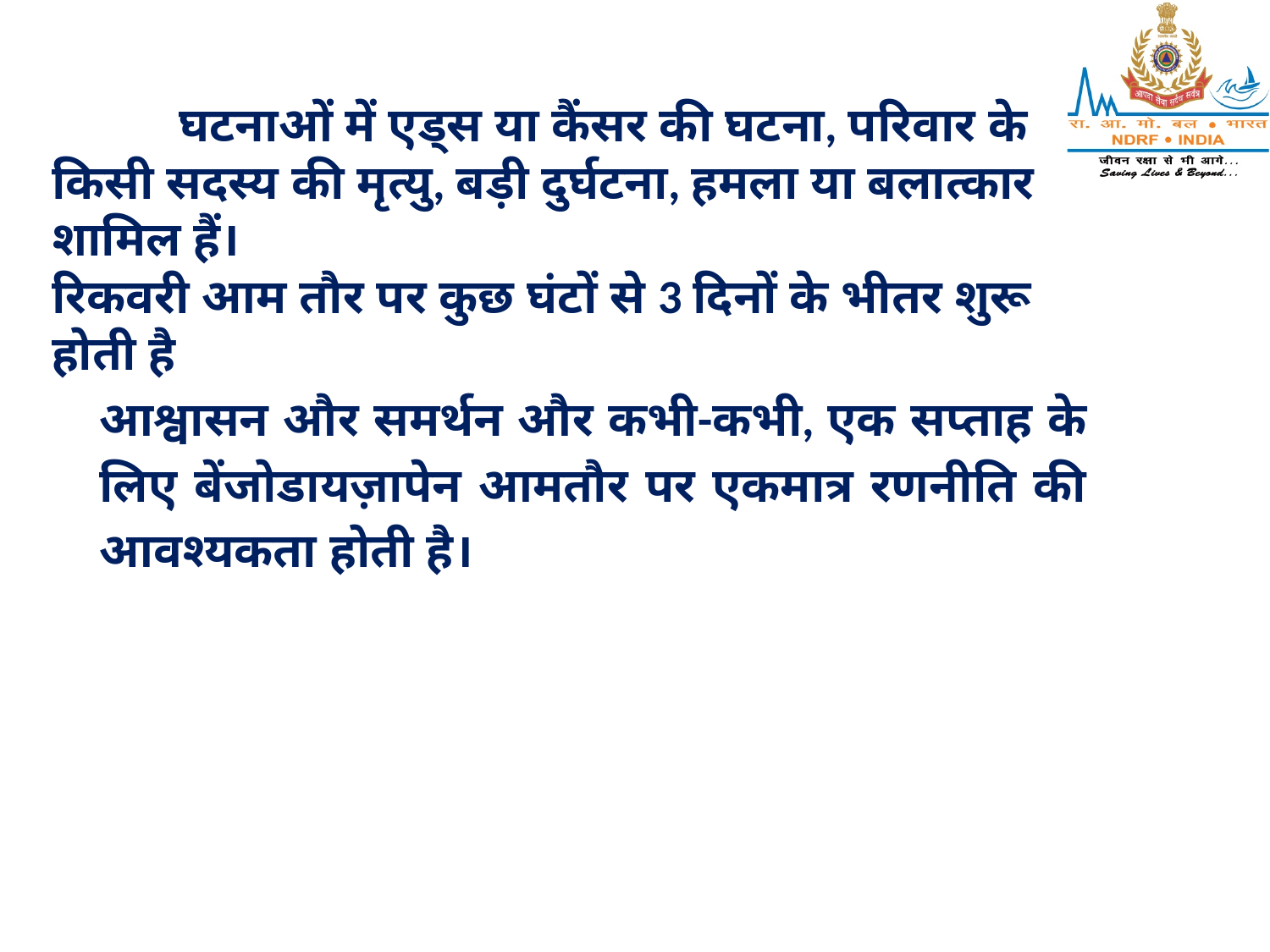

घटनाओं में एड्स या कैंसर की घटना, परिवार के किसी सदस्य की मृत्यु, बड़ी दुर्घटना, हमला या बलात्कार शामिल हैं।
रिकवरी आम तौर पर कुछ घंटों से 3 दिनों के भीतर शुरू होती है
आश्वासन और समर्थन और कभी-कभी, एक सप्ताह के लिए बेंजोडायज़ापेन आमतौर पर एकमात्र रणनीति की आवश्यकता होती है।